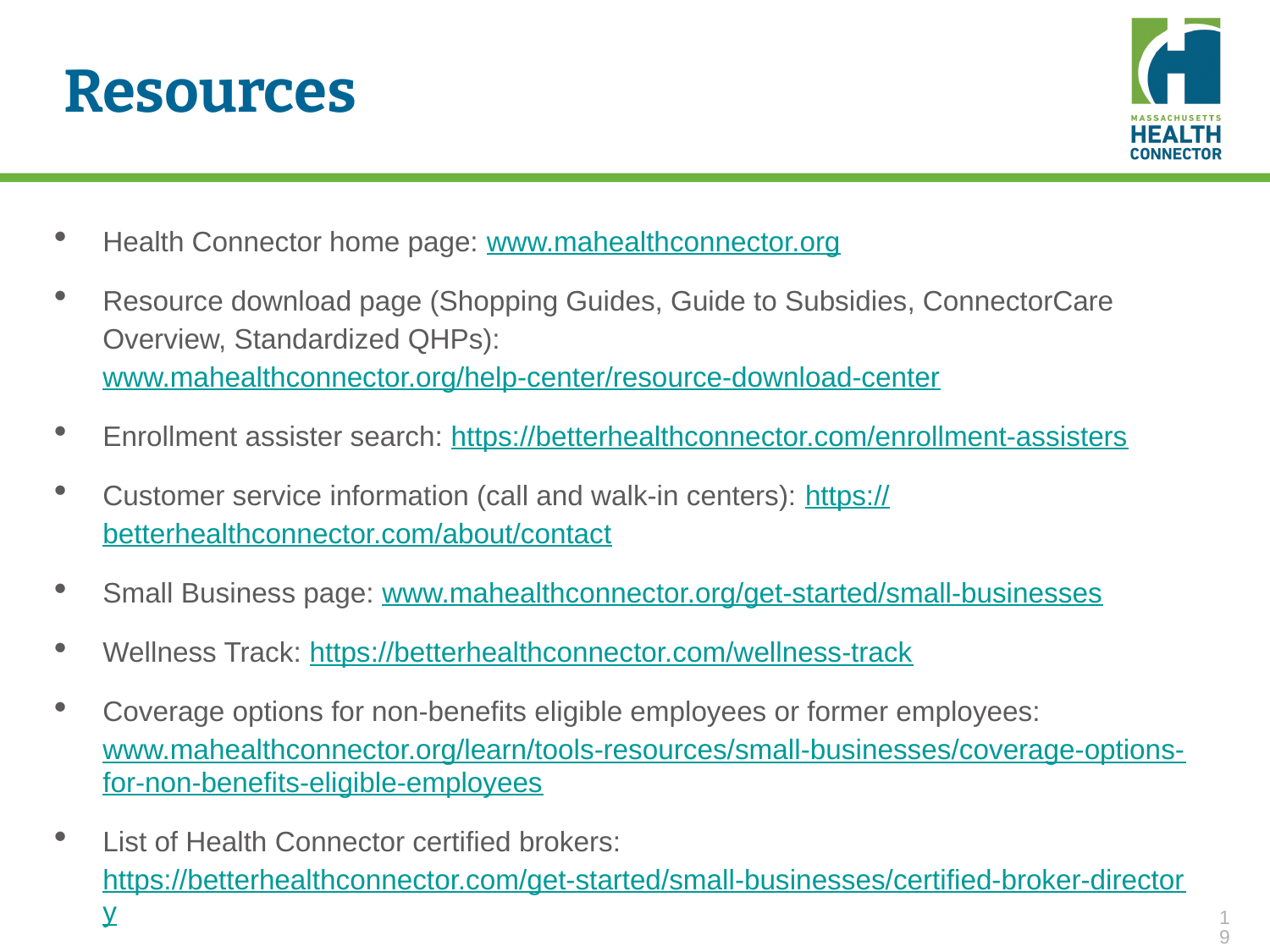

# Resources
Health Connector home page: www.mahealthconnector.org
Resource download page (Shopping Guides, Guide to Subsidies, ConnectorCare Overview, Standardized QHPs): www.mahealthconnector.org/help-center/resource-download-center
Enrollment assister search: https://betterhealthconnector.com/enrollment-assisters
Customer service information (call and walk-in centers): https://betterhealthconnector.com/about/contact
Small Business page: www.mahealthconnector.org/get-started/small-businesses
Wellness Track: https://betterhealthconnector.com/wellness-track
Coverage options for non-benefits eligible employees or former employees: www.mahealthconnector.org/learn/tools-resources/small-businesses/coverage-options-for-non-benefits-eligible-employees
List of Health Connector certified brokers: https://betterhealthconnector.com/get-started/small-businesses/certified-broker-directory
19